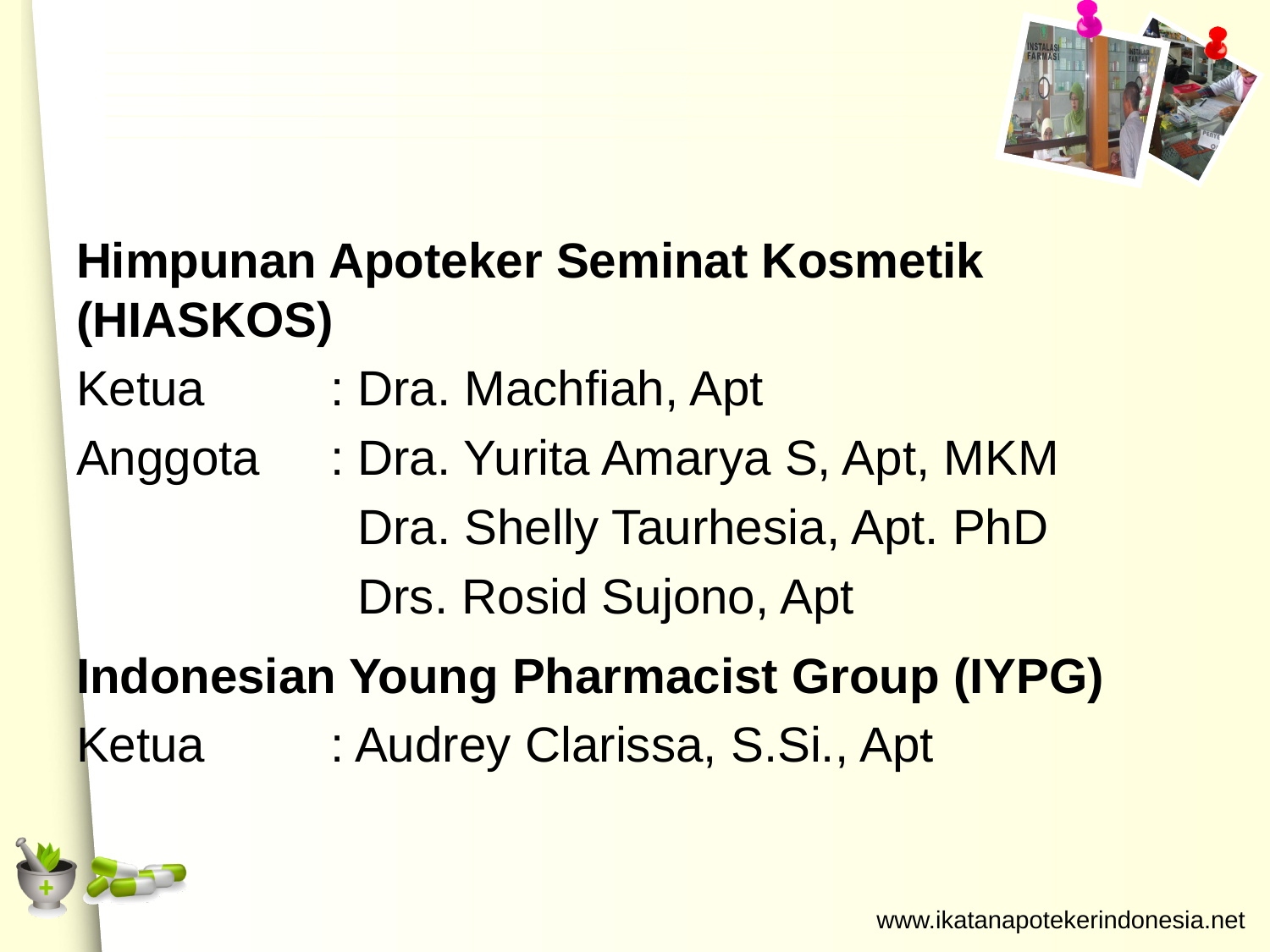

#
Himpunan Apoteker Seminat Kosmetik (HIASKOS)
Ketua	: Dra. Machfiah, Apt
Anggota	: Dra. Yurita Amarya S, Apt, MKM
		  Dra. Shelly Taurhesia, Apt. PhD
		  Drs. Rosid Sujono, Apt
Indonesian Young Pharmacist Group (IYPG)
Ketua	: Audrey Clarissa, S.Si., Apt